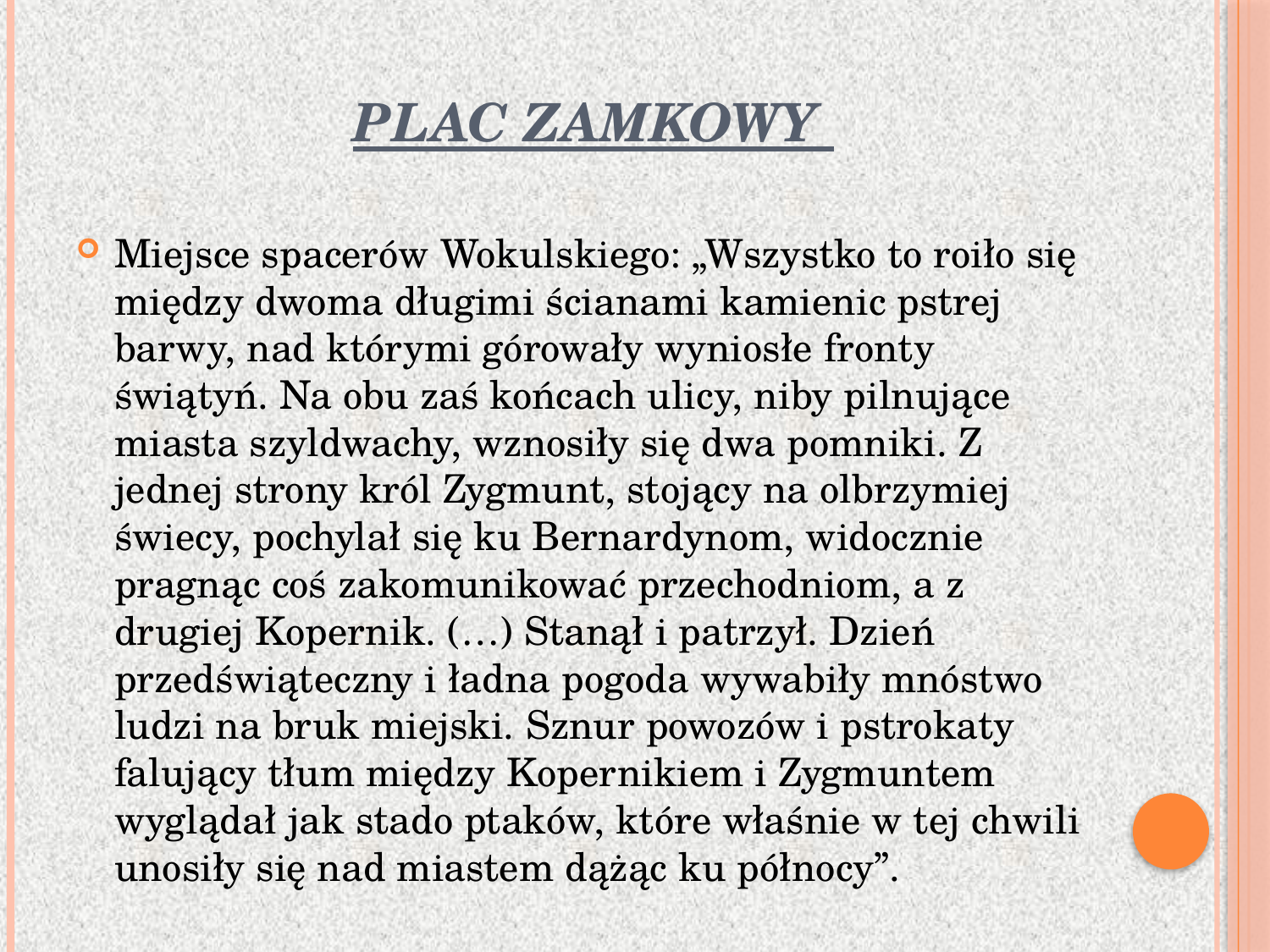

# PLAC ZAMKOWY
Miejsce spacerów Wokulskiego: „Wszystko to roiło się między dwoma długimi ścianami kamienic pstrej barwy, nad którymi górowały wyniosłe fronty świątyń. Na obu zaś końcach ulicy, niby pilnujące miasta szyldwachy, wznosiły się dwa pomniki. Z jednej strony król Zygmunt, stojący na olbrzymiej świecy, pochylał się ku Bernardynom, widocznie pragnąc coś zakomunikować przechodniom, a z drugiej Kopernik. (…) Stanął i patrzył. Dzień przedświąteczny i ładna pogoda wywabiły mnóstwo ludzi na bruk miejski. Sznur powozów i pstrokaty falujący tłum między Kopernikiem i Zygmuntem wyglądał jak stado ptaków, które właśnie w tej chwili unosiły się nad miastem dążąc ku północy”.